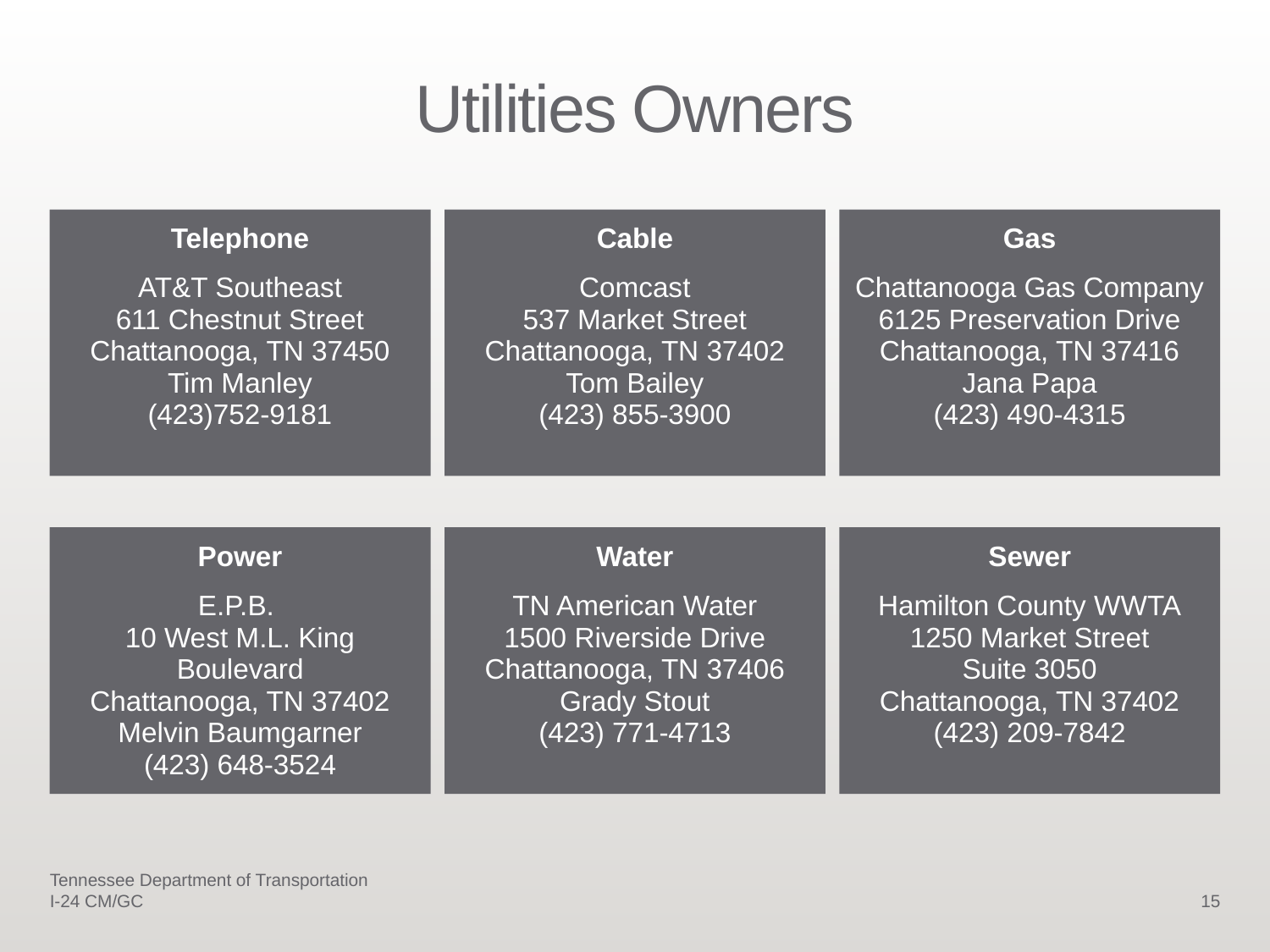

# Utilities Owners
Telephone
AT&T Southeast
611 Chestnut Street
Chattanooga, TN 37450
Tim Manley
(423)752-9181
Cable
Comcast
537 Market Street
Chattanooga, TN 37402
Tom Bailey
(423) 855-3900
Gas
Chattanooga Gas Company
6125 Preservation Drive
Chattanooga, TN 37416
Jana Papa
(423) 490-4315
Power
E.P.B.
10 West M.L. King Boulevard
Chattanooga, TN 37402
Melvin Baumgarner
(423) 648-3524
Water
TN American Water
1500 Riverside Drive
Chattanooga, TN 37406
Grady Stout
(423) 771-4713
Sewer
Hamilton County WWTA
1250 Market Street
Suite 3050
Chattanooga, TN 37402
(423) 209-7842
Tennessee Department of Transportation I-24 CM/GC
15